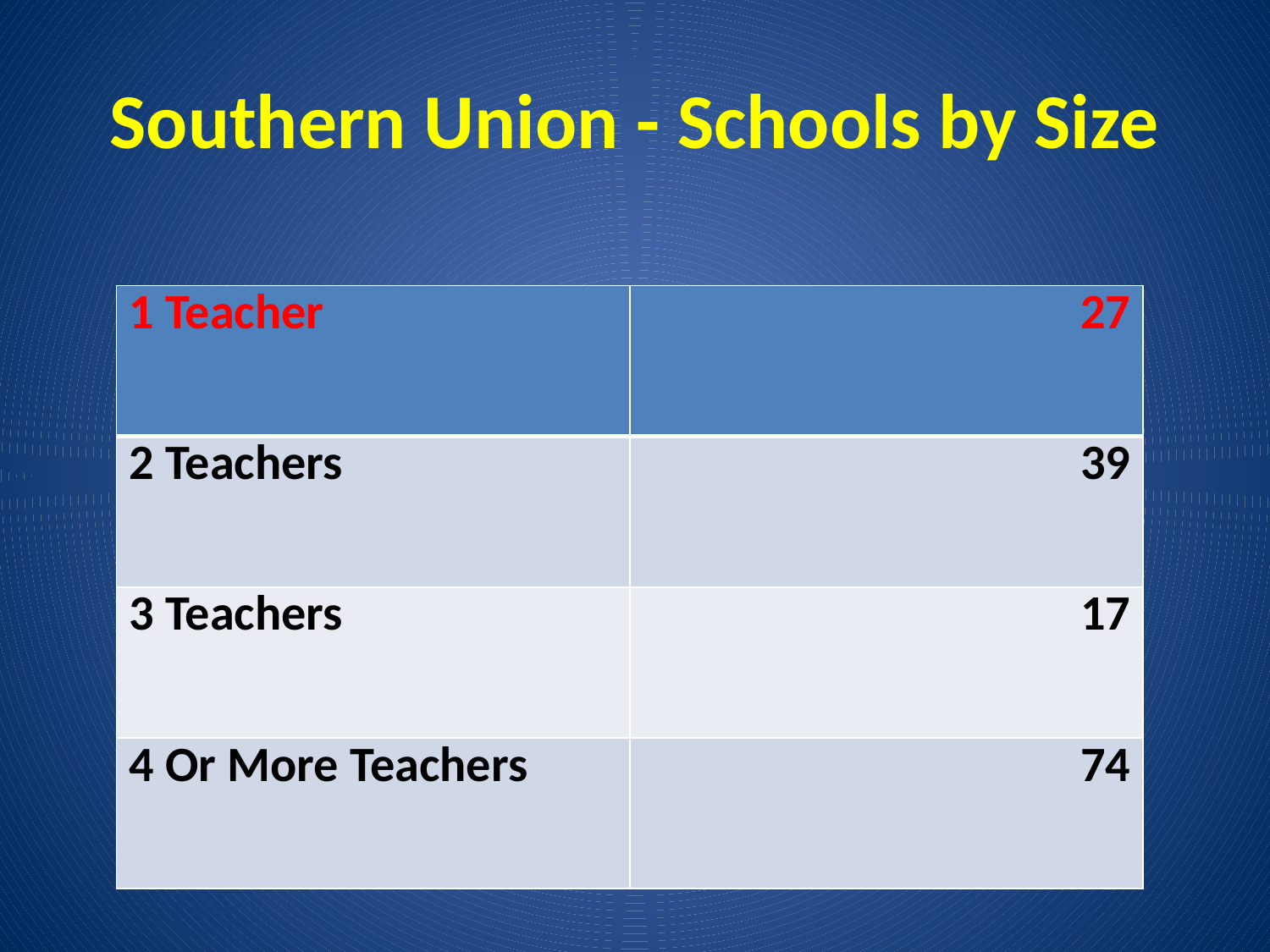

# Southern Union - Schools by Size
| 1 Teacher | 27 |
| --- | --- |
| 2 Teachers | 39 |
| 3 Teachers | 17 |
| 4 Or More Teachers | 74 |